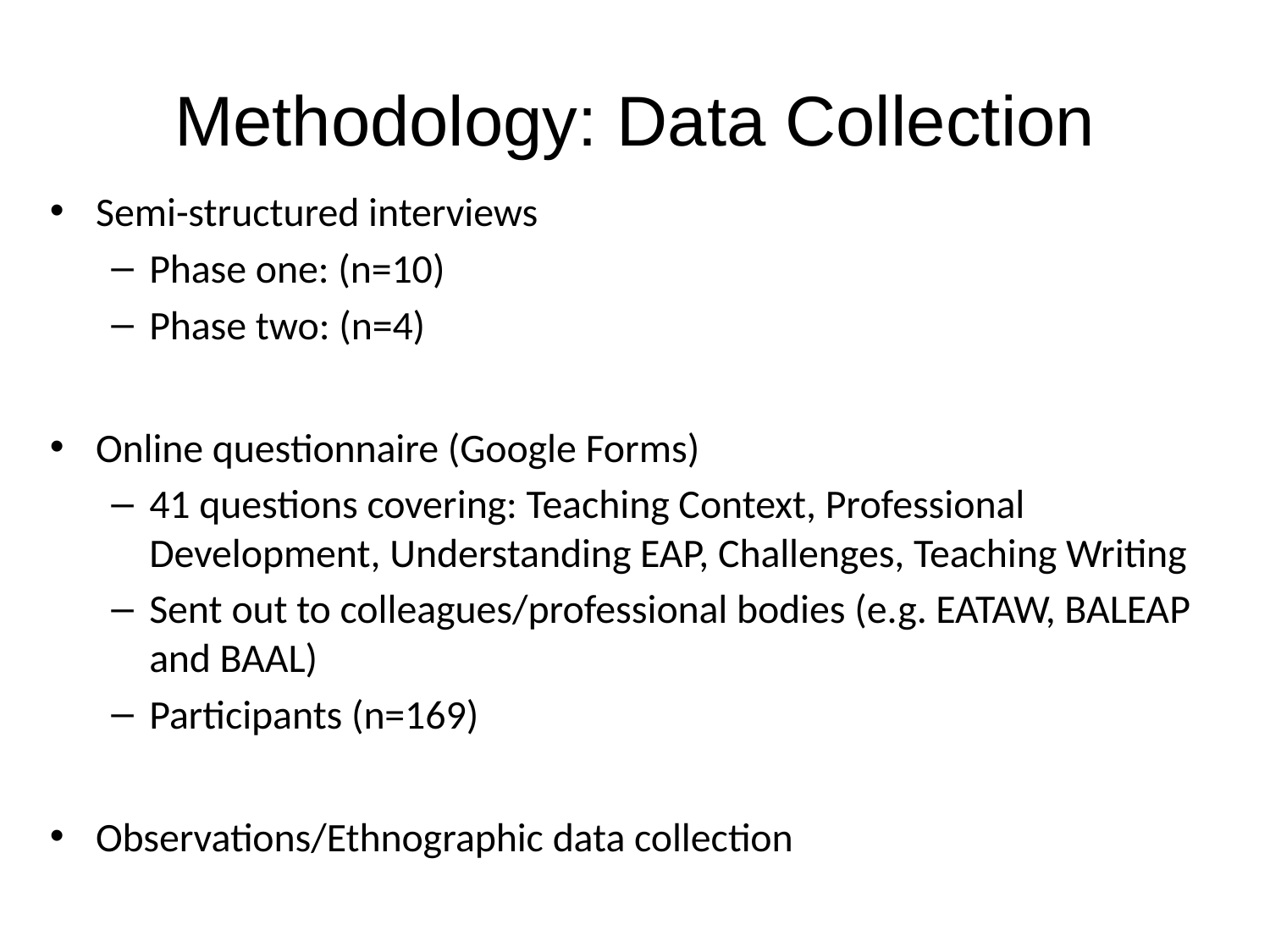

# Methodology: Data Collection
Semi-structured interviews
Phase one: (n=10)
Phase two: (n=4)

Online questionnaire (Google Forms)
41 questions covering: Teaching Context, Professional Development, Understanding EAP, Challenges, Teaching Writing
Sent out to colleagues/professional bodies (e.g. EATAW, BALEAP and BAAL)
Participants (n=169)

Observations/Ethnographic data collection